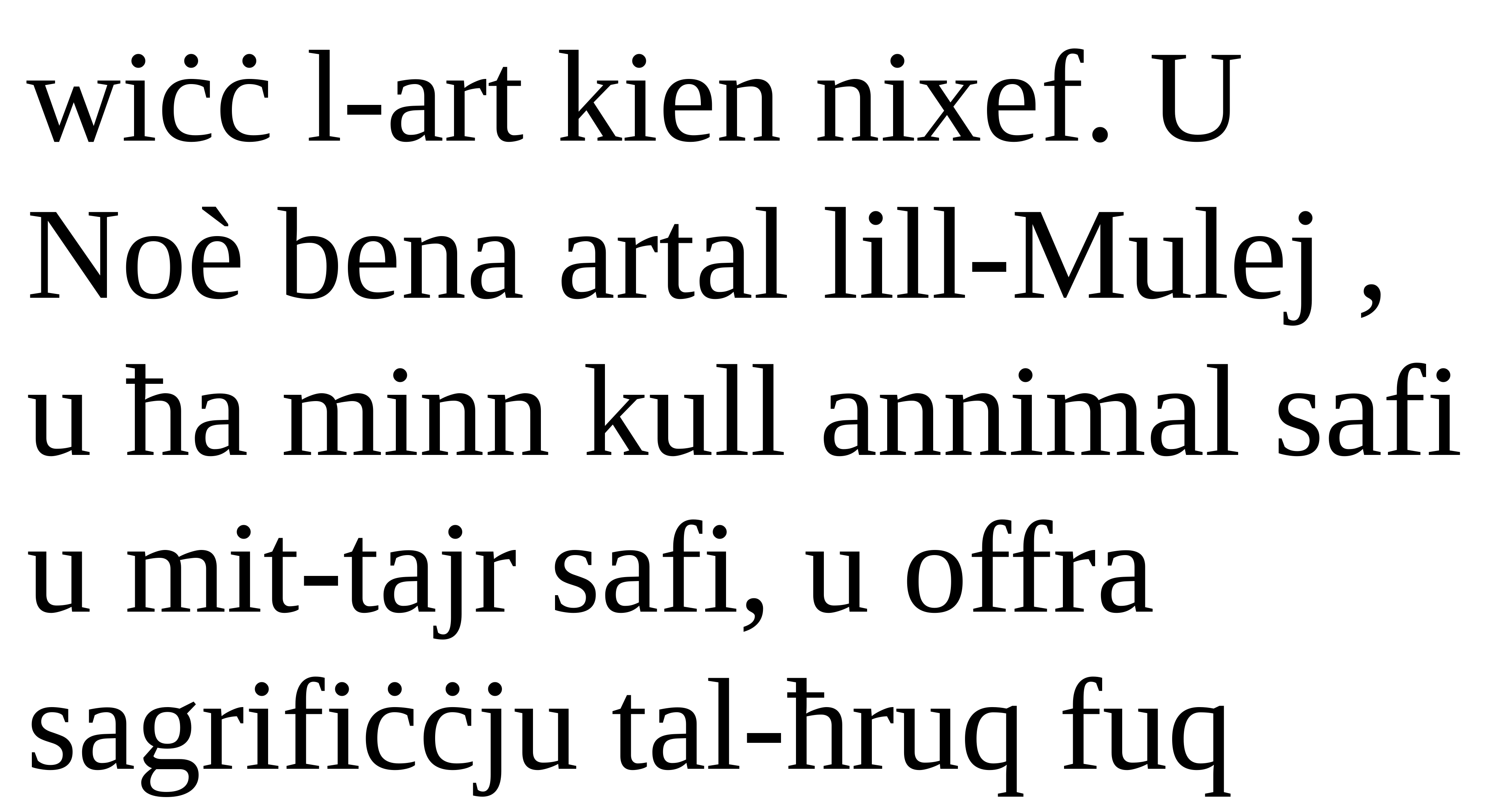

wiċċ l-art kien nixef. U Noè bena artal lill-Mulej , u ħa minn kull annimal safi u mit-tajr safi, u offra sagrifiċċju tal-ħruq fuq